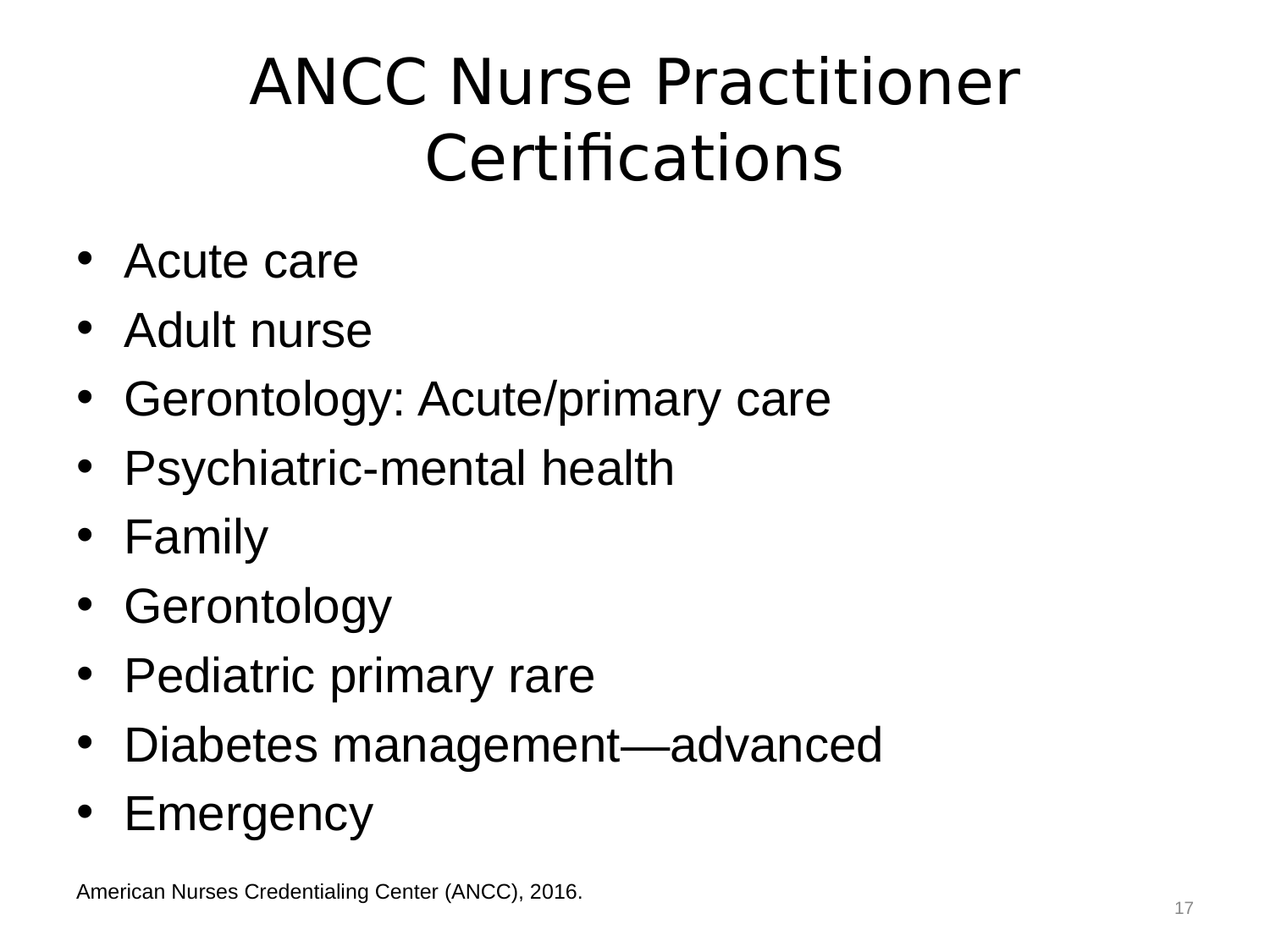

# ANCC Nurse Practitioner Certifications
Acute care
Adult nurse
Gerontology: Acute/primary care
Psychiatric-mental health
Family
Gerontology
Pediatric primary rare
Diabetes management—advanced
Emergency
17
American Nurses Credentialing Center (ANCC), 2016.